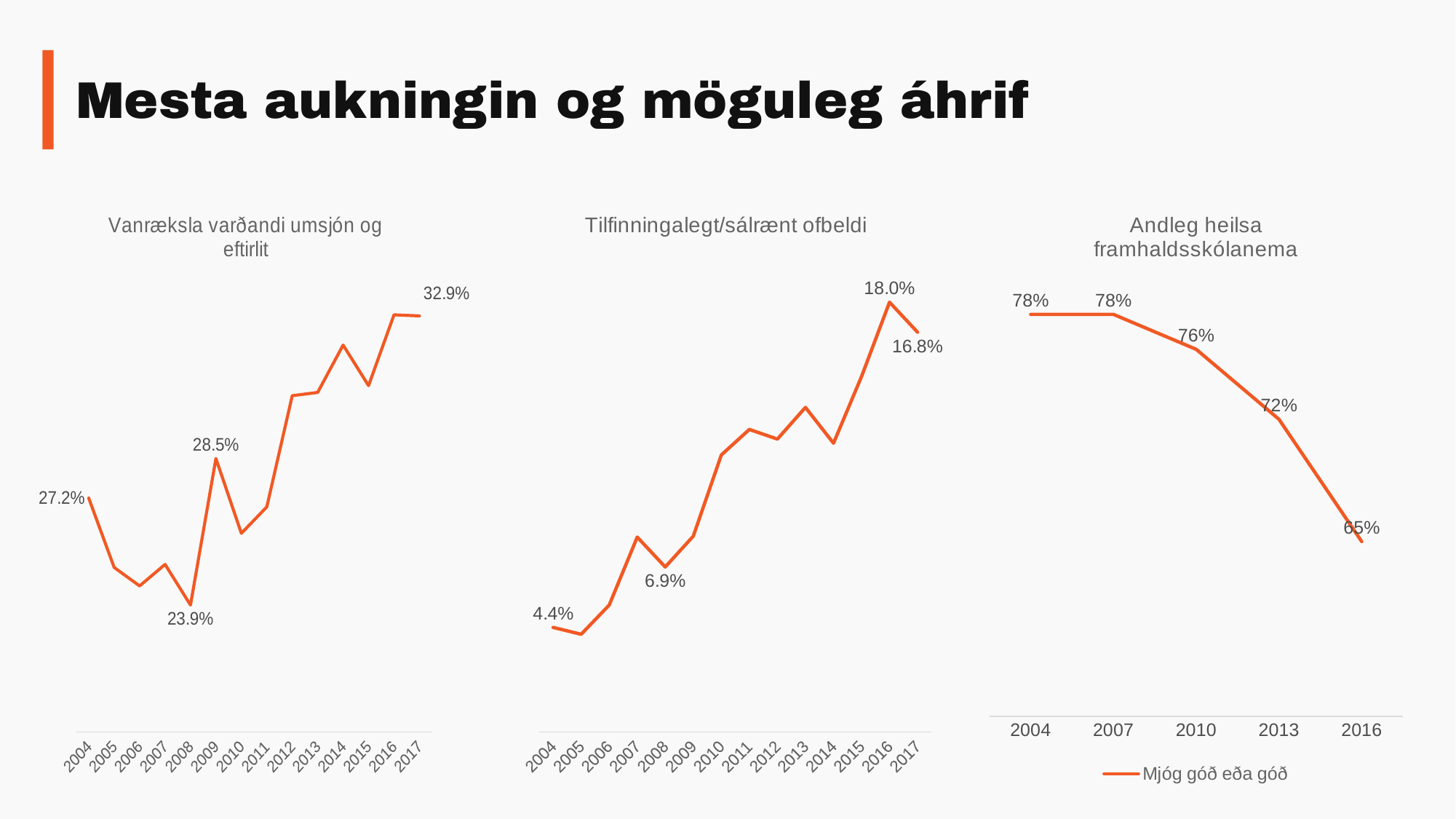

# Mesta aukningin og möguleg áhrif

### Chart:

| Category | Vanræksla varðandi umsjón og eftirlit |
|---|---|
| 2004 | 0.27236723672367236 |
| 2005 | 0.2509102946044356 |
| 2006 | 0.2451916227382818 |
| 2007 | 0.25185701021355617 |
| 2008 | 0.23929134813736197 |
| 2009 | 0.284614562172565 |
| 2010 | 0.26147532130899664 |
| 2011 | 0.26963711529627926 |
| 2012 | 0.3040362127499057 |
| 2013 | 0.30504933255948924 |
| 2014 | 0.3196996862393546 |
| 2015 | 0.30715532286212915 |
| 2016 | 0.3290529695024077 |
| 2017 | 0.3287190289898686 |

### Chart:

| Category | Tilfinningalegt/sálrænt ofbeldi |
|---|---|
| 2004 | 0.043924392439243926 |
| 2005 | 0.04104601125455147 |
| 2006 | 0.053283943581706794 |
| 2007 | 0.08182451253481894 |
| 2008 | 0.06928770780245117 |
| 2009 | 0.0822196086817064 |
| 2010 | 0.1163192569391943 |
| 2011 | 0.1270096463022508 |
| 2012 | 0.12297246322142588 |
| 2013 | 0.1362739408009286 |
| 2014 | 0.12124607799193186 |
| 2015 | 0.1491564863292612 |
| 2016 | 0.18041733547351524 |
| 2017 | 0.16782024275253285 |

### Chart: Andleg heilsa framhaldsskólanema

| Category | Mjóg góð eða góð |
|---|---|
| 2004 | 0.78 |
| 2007 | 0.78 |
| 2010 | 0.76 |
| 2013 | 0.72 |
| 2016 | 0.65 |